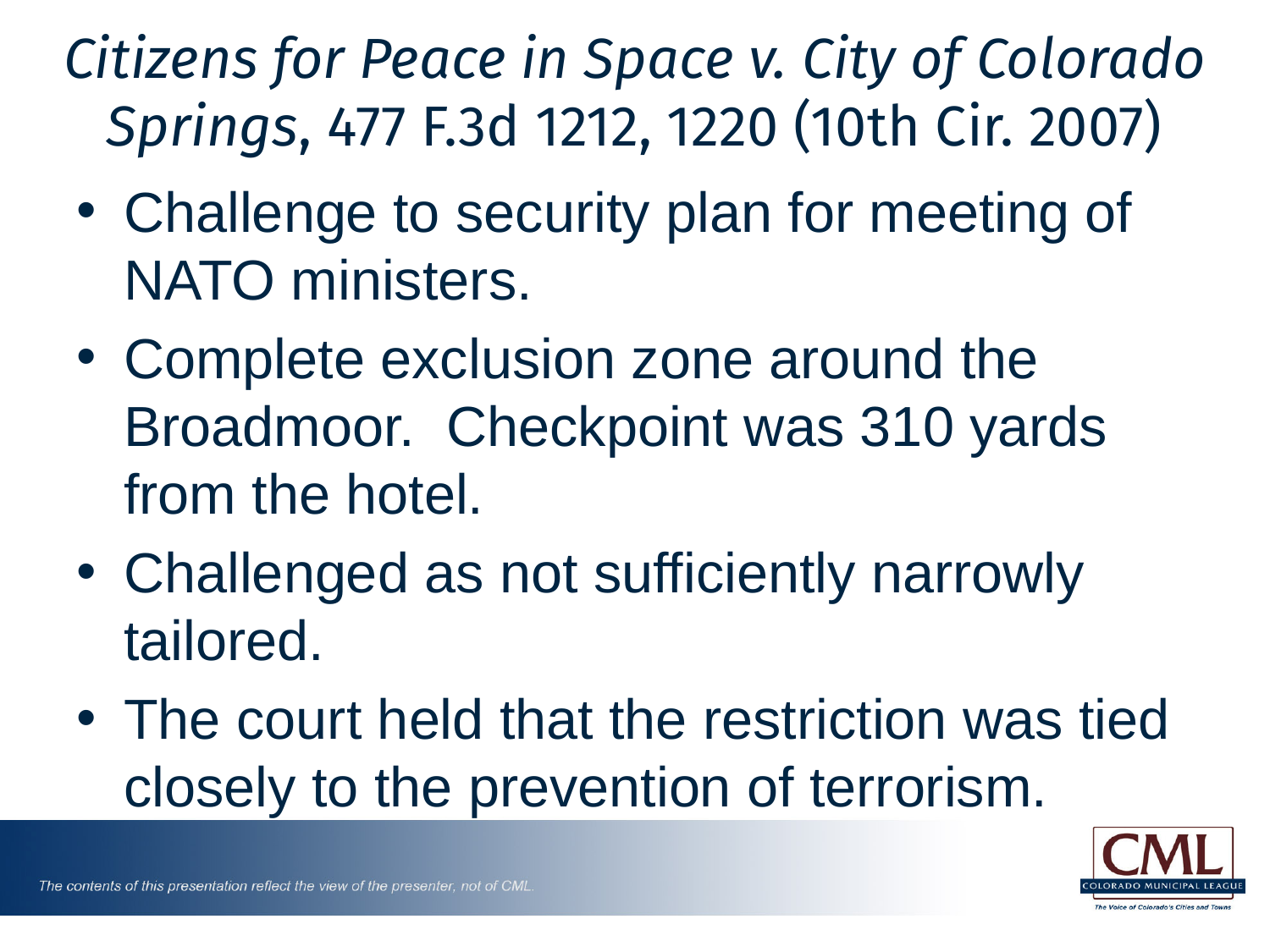

# Citizens for Peace in Space v. City of Colorado Springs, 477 F.3d 1212, 1220 (10th Cir. 2007)
Challenge to security plan for meeting of NATO ministers.
Complete exclusion zone around the Broadmoor.  Checkpoint was 310 yards from the hotel.
Challenged as not sufficiently narrowly tailored.
The court held that the restriction was tied closely to the prevention of terrorism.